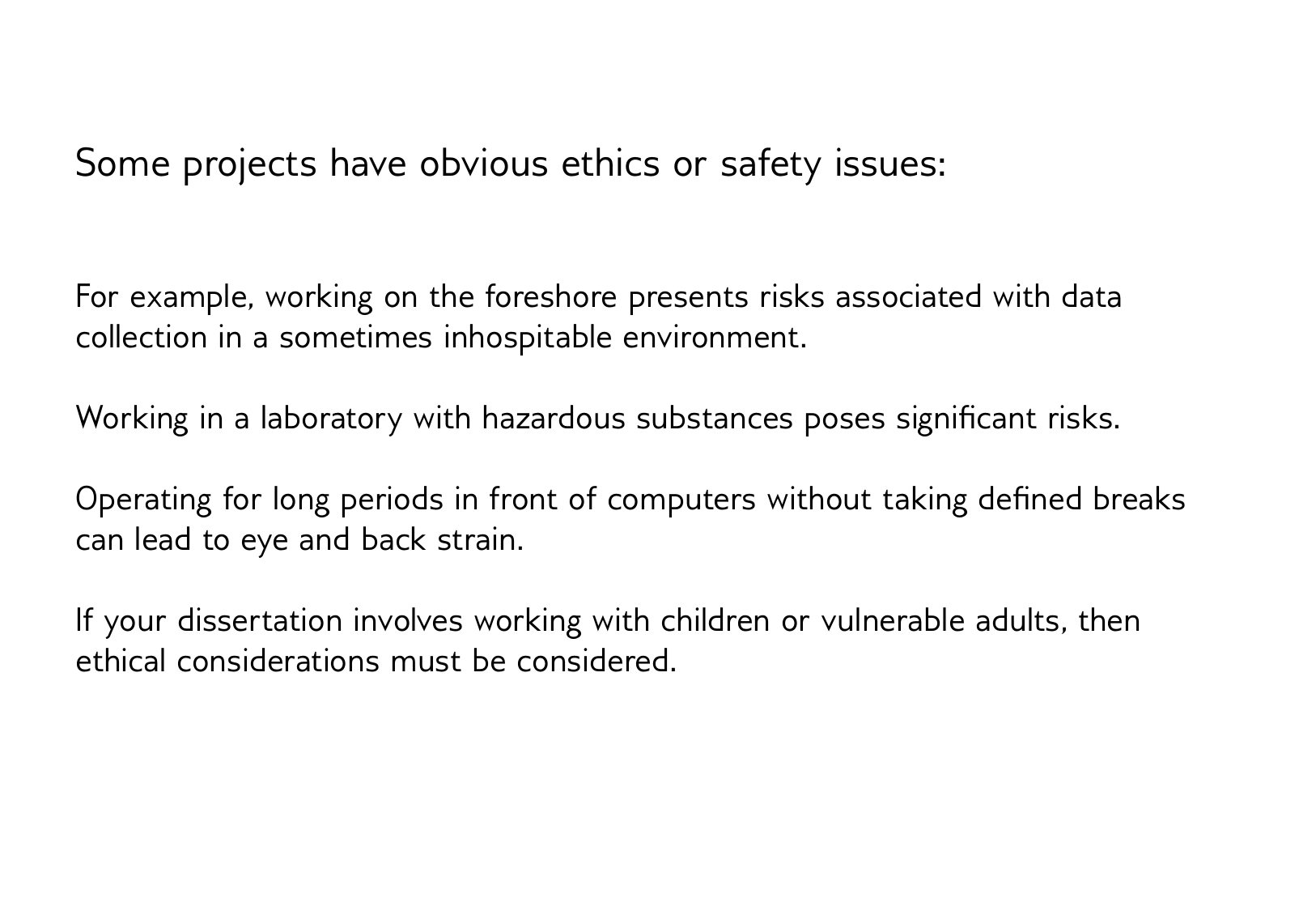

Some projects have obvious ethics or safety issues:

For example, working on the foreshore presents risks associated with data collection in a sometimes inhospitable environment.

Working in a laboratory with hazardous substances poses significant risks.

Operating for long periods in front of computers without taking defined breaks can lead to eye and back strain.

If your dissertation involves working with children or vulnerable adults, then ethical considerations must be considered.